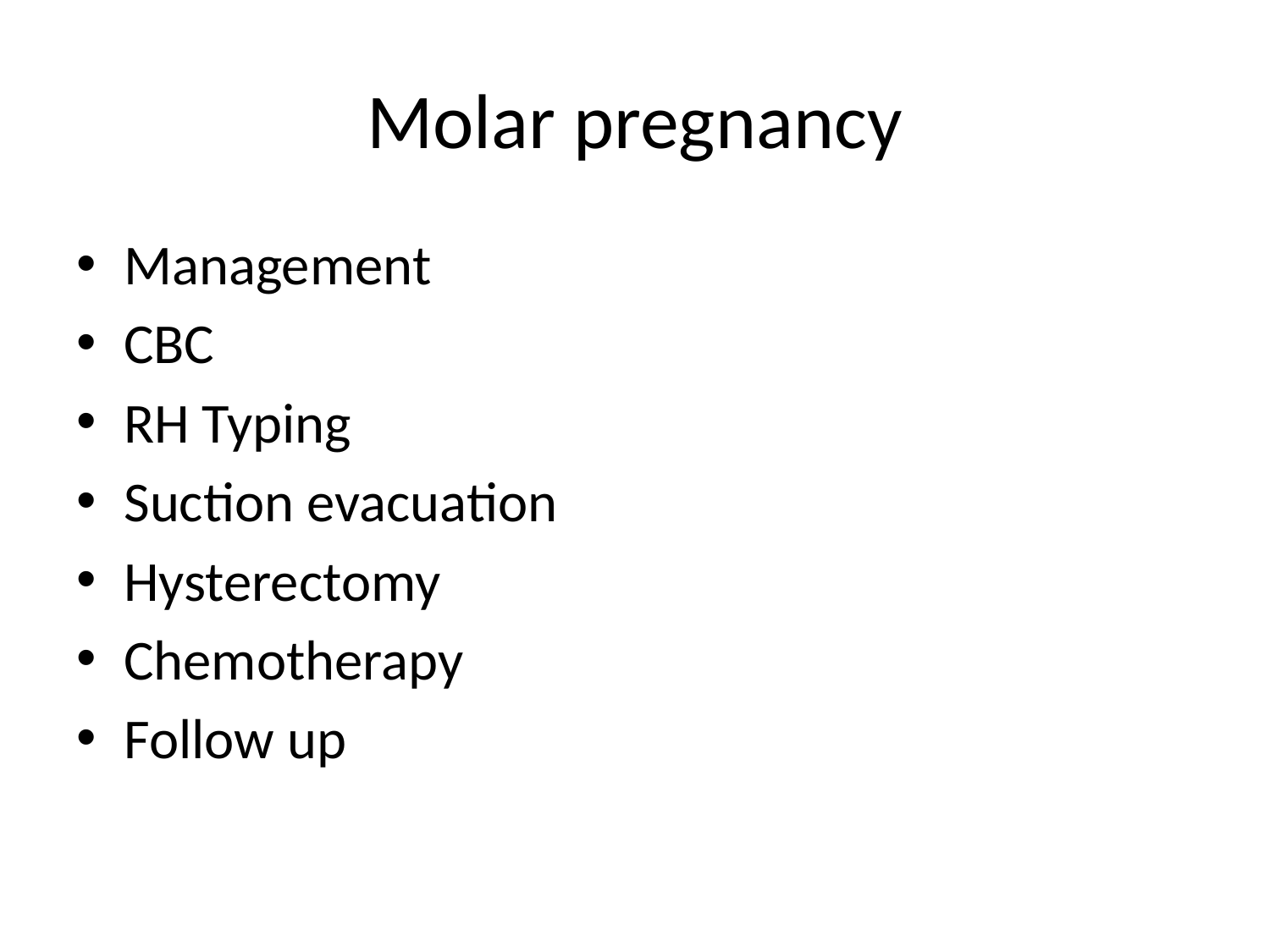

# Molar pregnancy
Management
CBC
RH Typing
Suction evacuation
Hysterectomy
Chemotherapy
Follow up